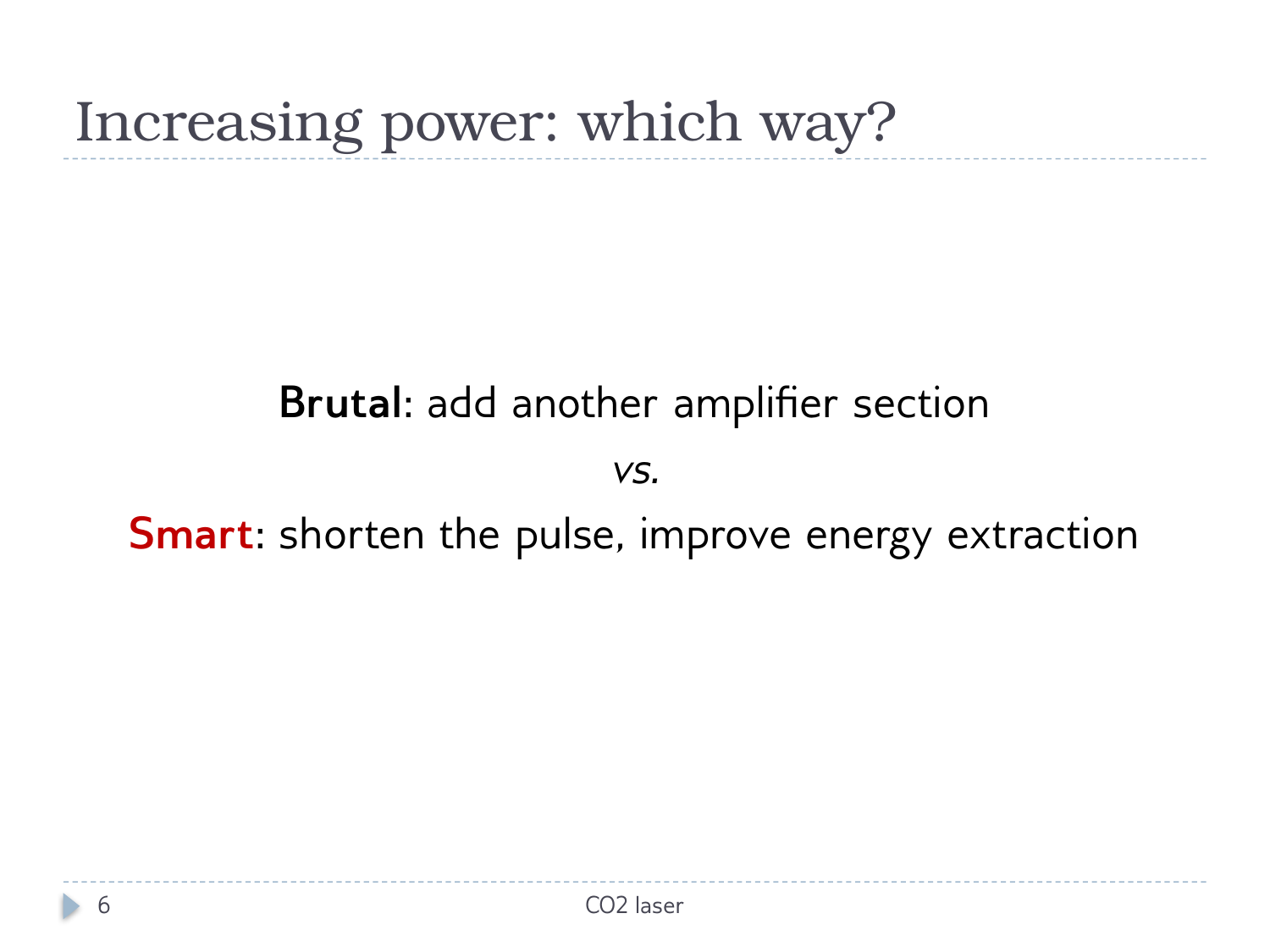

# Increasing power: which way?

Brutal: add another amplifier section
vs.
Smart: shorten the pulse, improve energy extraction
6
CO2 laser